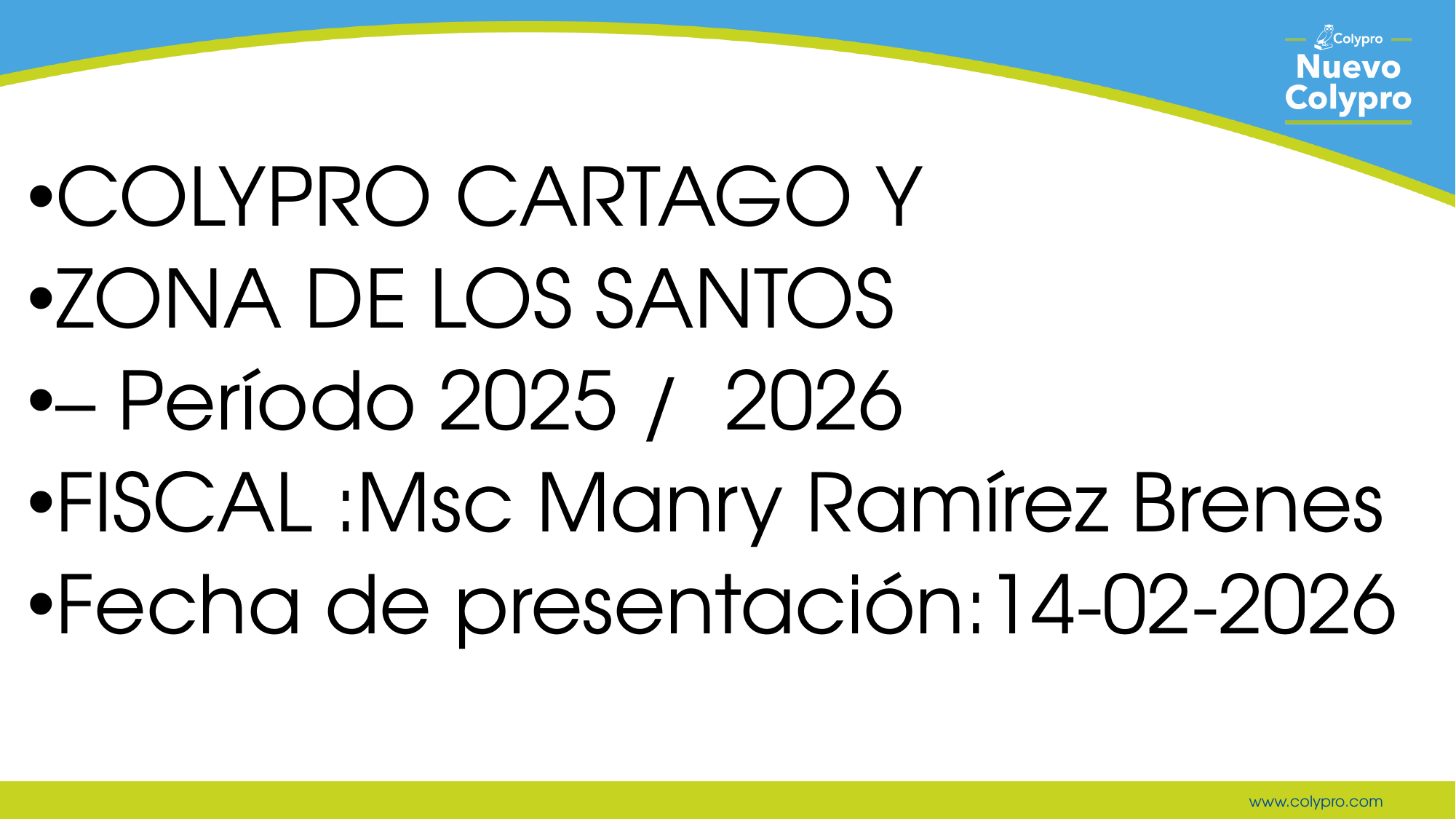

COLYPRO CARTAGO Y
ZONA DE LOS SANTOS
– Período 2025 /  2026
FISCAL :Msc Manry Ramírez Brenes
Fecha de presentación:14-02-2026